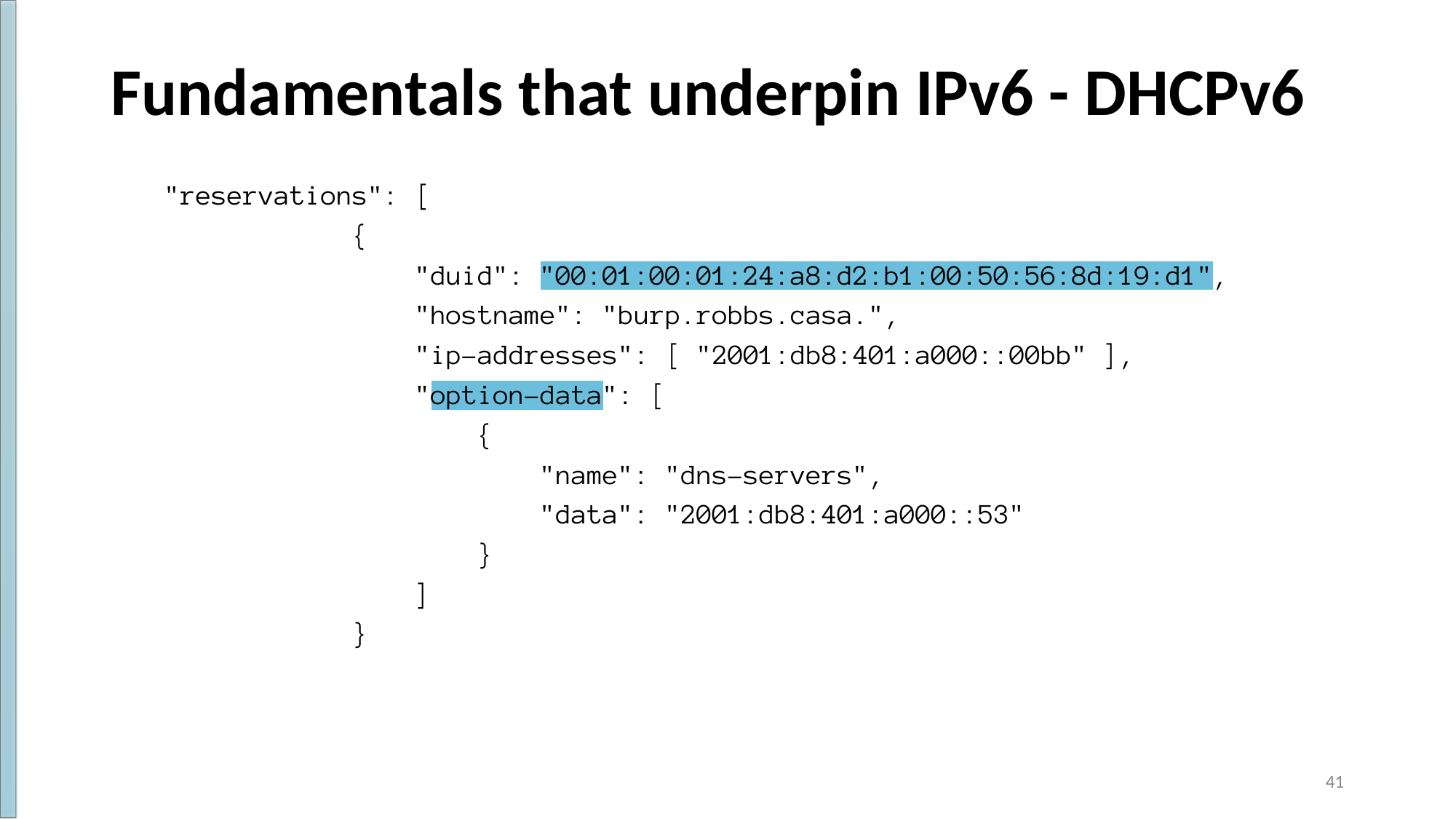

# Fundamentals that underpin IPv6 - DHCPv6
"reservations": [
            {
                "duid": "00:01:00:01:24:a8:d2:b1:00:50:56:8d:19:d1",
                "hostname": "burp.robbs.casa.",
                "ip-addresses": [ "2001:db8:401:a000::00bb" ],
                "option-data": [
                    {
                        "name": "dns-servers",
                        "data": "2001:db8:401:a000::53"
                    }
                ]
            }

41